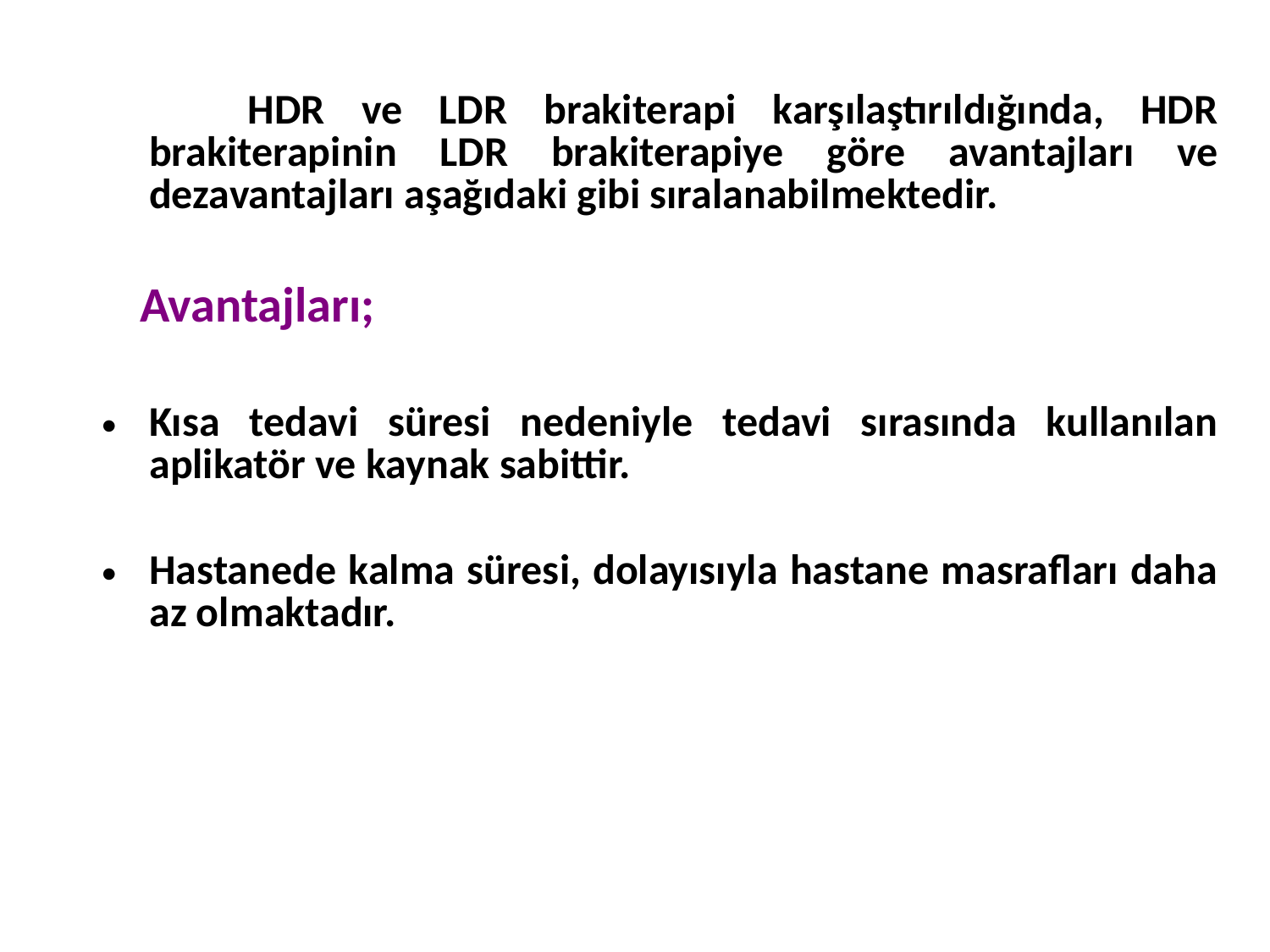

HDR ve LDR brakiterapi karşılaştırıldığında, HDR brakiterapinin LDR brakiterapiye göre avantajları ve dezavantajları aşağıdaki gibi sıralanabilmektedir.

    Avantajları;

Kısa tedavi süresi nedeniyle tedavi sırasında kullanılan aplikatör ve kaynak sabittir.

Hastanede kalma süresi, dolayısıyla hastane masrafları daha az olmaktadır.